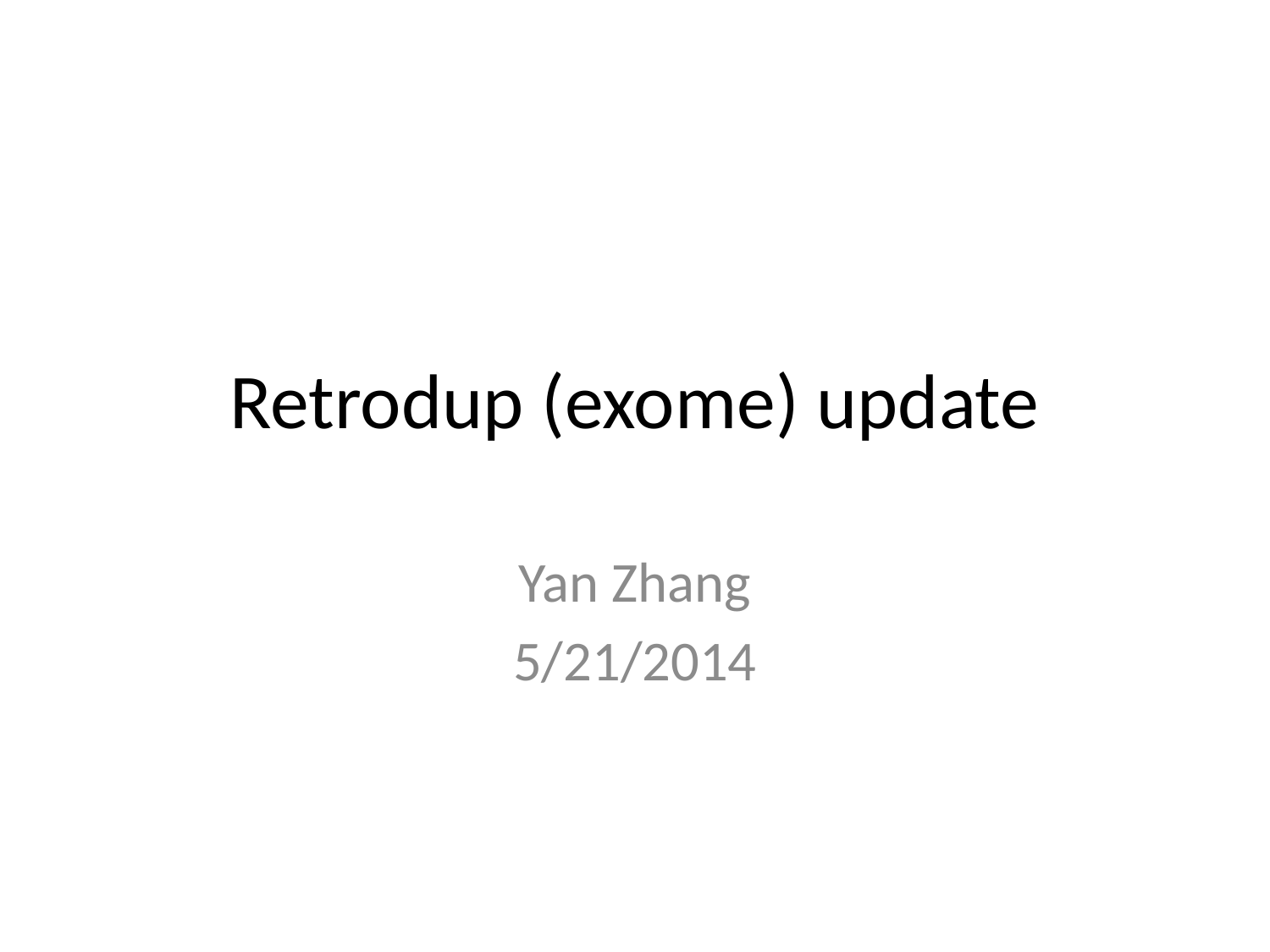

# Retrodup (exome) update
Yan Zhang
5/21/2014